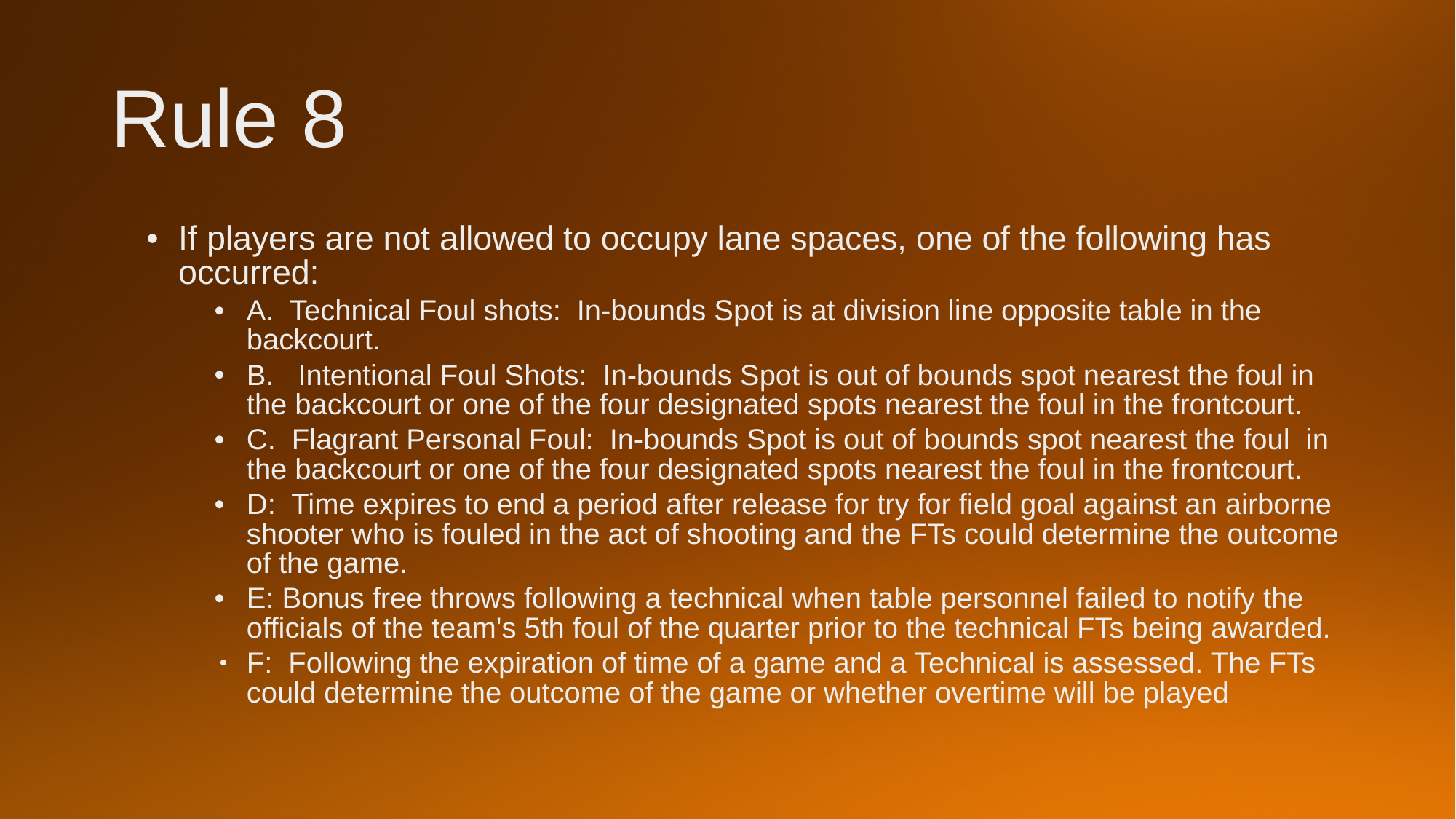

Rule 8
If players are not allowed to occupy lane spaces, one of the following has occurred:
A.  Technical Foul shots:  In-bounds Spot is at division line opposite table in the backcourt.
B.   Intentional Foul Shots:  In-bounds Spot is out of bounds spot nearest the foul in the backcourt or one of the four designated spots nearest the foul in the frontcourt.
C.  Flagrant Personal Foul:  In-bounds Spot is out of bounds spot nearest the foul  in the backcourt or one of the four designated spots nearest the foul in the frontcourt.
D:  Time expires to end a period after release for try for field goal against an airborne shooter who is fouled in the act of shooting and the FTs could determine the outcome of the game.
E: Bonus free throws following a technical when table personnel failed to notify the officials of the team's 5th foul of the quarter prior to the technical FTs being awarded.
F:  Following the expiration of time of a game and a Technical is assessed. The FTs could determine the outcome of the game or whether overtime will be played